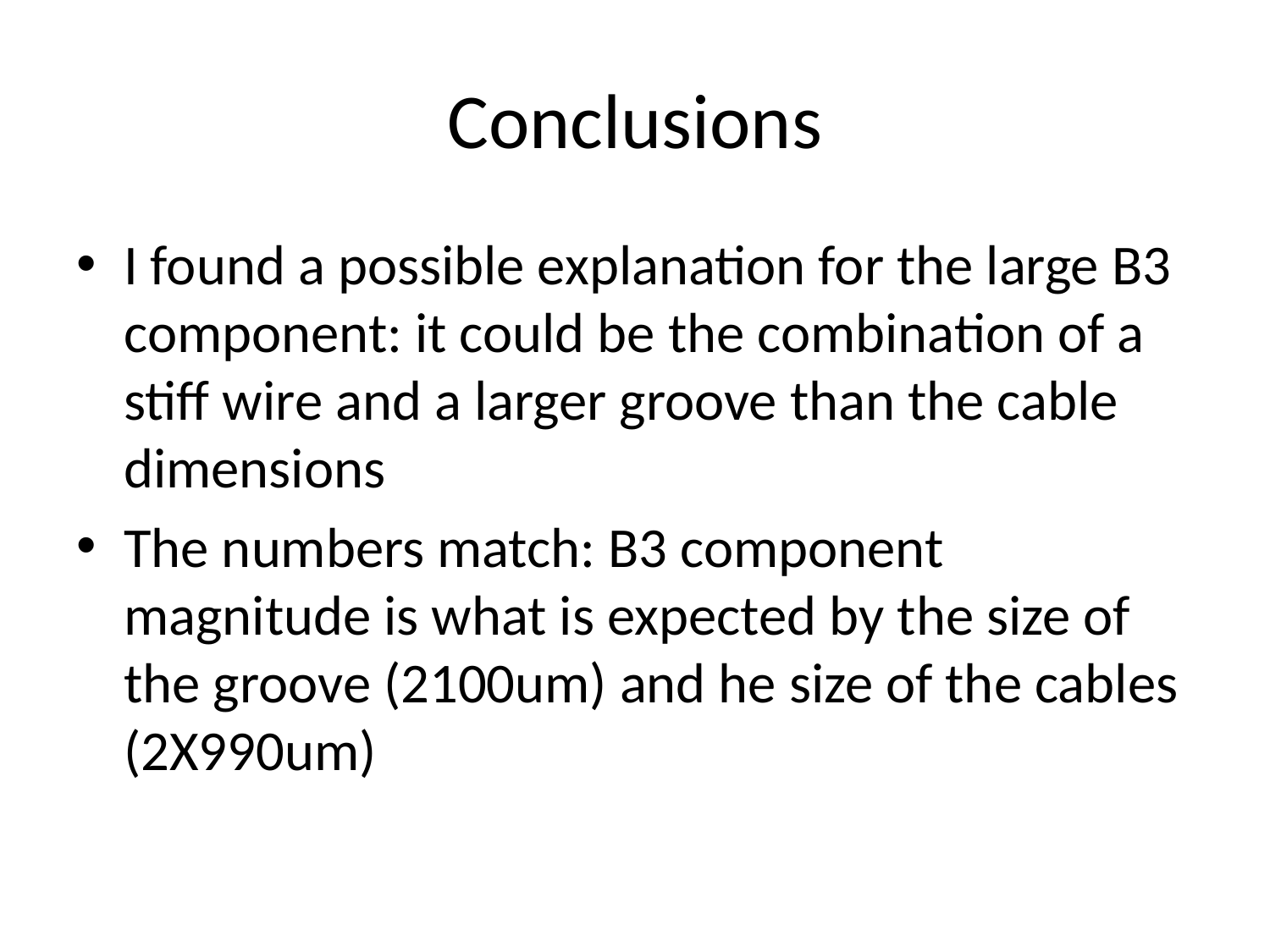

# Conclusions
I found a possible explanation for the large B3 component: it could be the combination of a stiff wire and a larger groove than the cable dimensions
The numbers match: B3 component magnitude is what is expected by the size of the groove (2100um) and he size of the cables (2X990um)